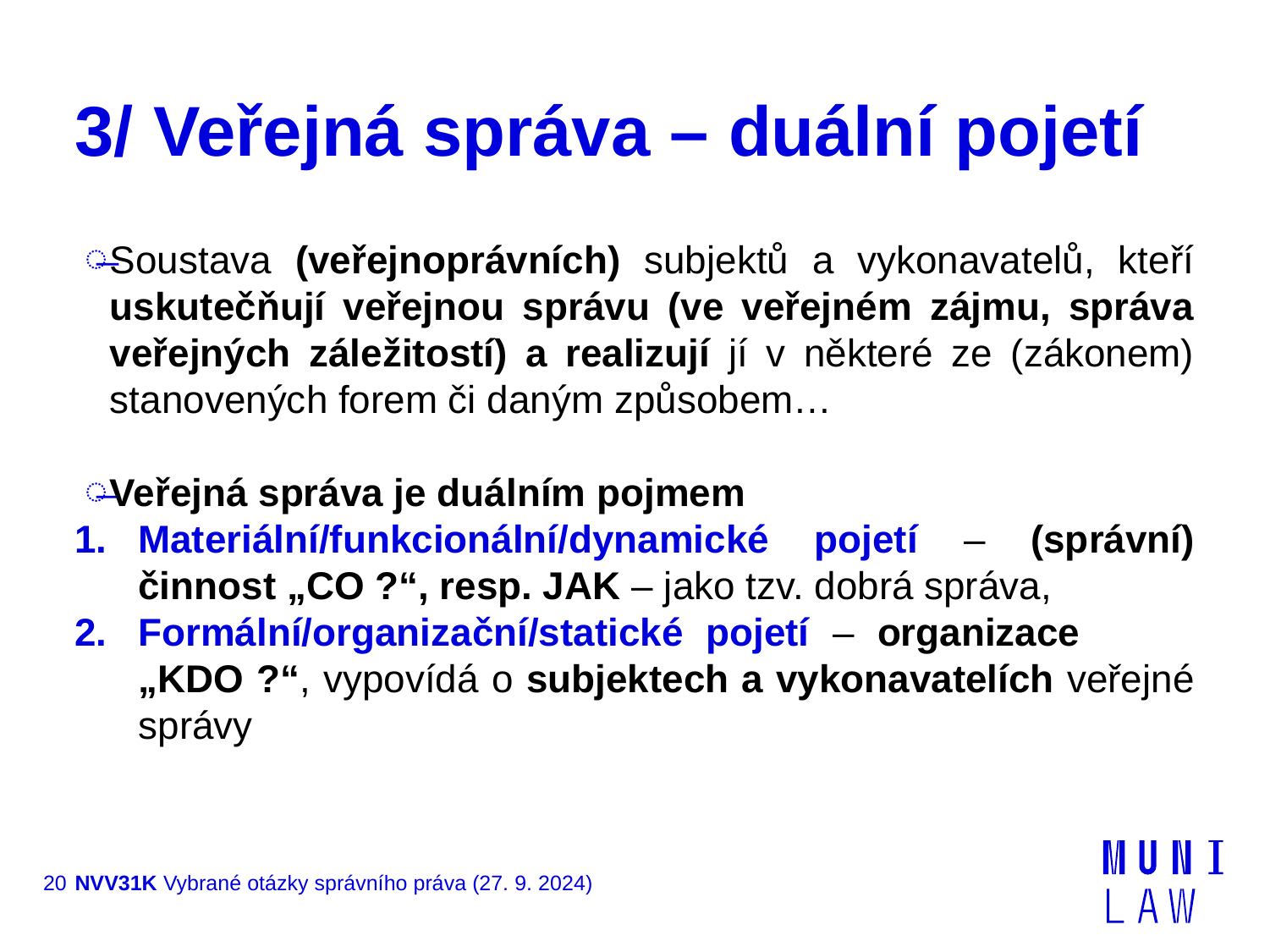

# 3/ Veřejná správa – duální pojetí
Soustava (veřejnoprávních) subjektů a vykonavatelů, kteří uskutečňují veřejnou správu (ve veřejném zájmu, správa veřejných záležitostí) a realizují jí v některé ze (zákonem) stanovených forem či daným způsobem…

Veřejná správa je duálním pojmem
Materiální/funkcionální/dynamické pojetí – (správní) činnost „CO ?“, resp. JAK – jako tzv. dobrá správa,
Formální/organizační/statické pojetí – organizace      „KDO ?“, vypovídá o subjektech a vykonavatelích veřejné správy

20
NVV31K Vybrané otázky správního práva (27. 9. 2024)